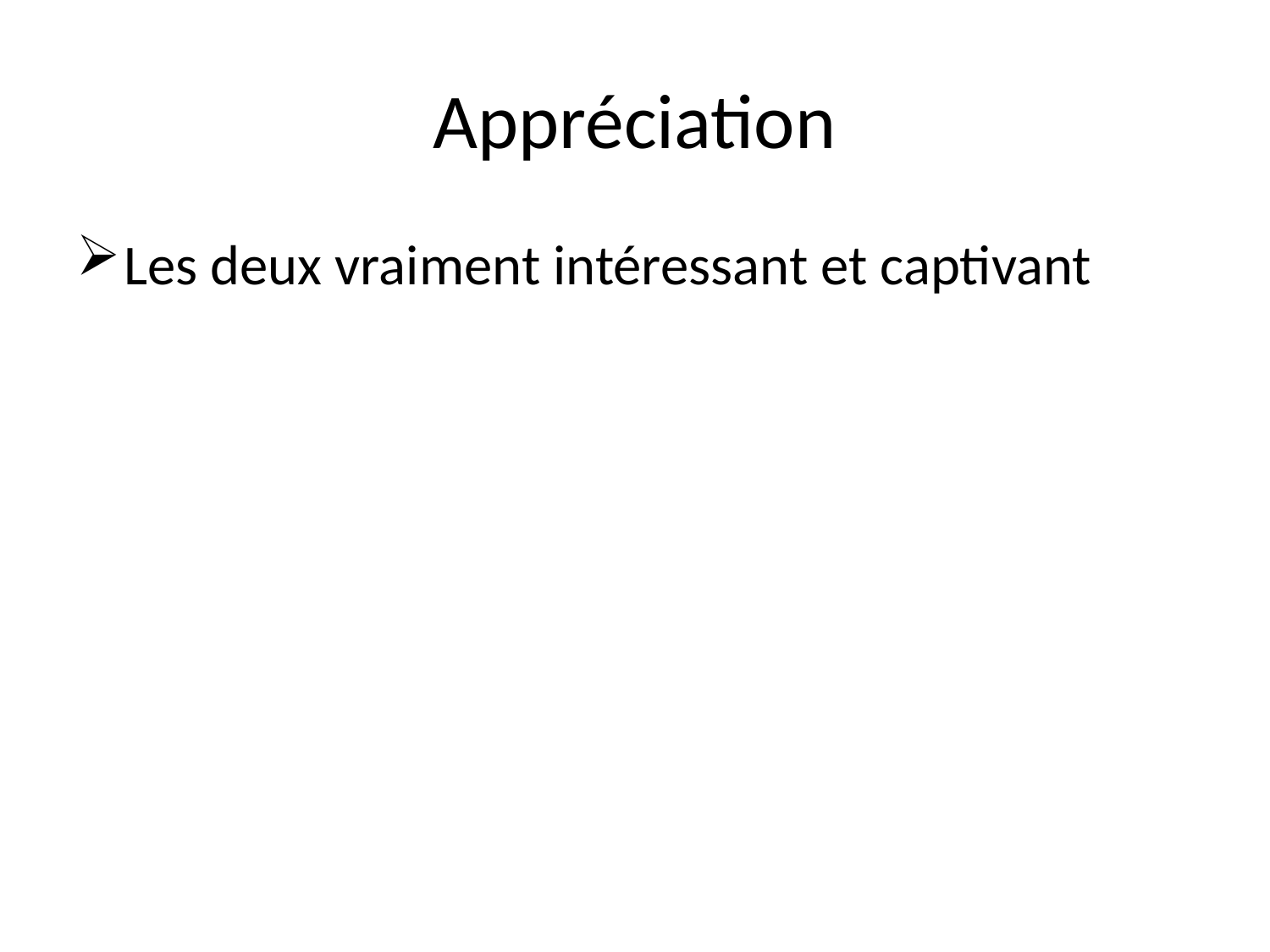

# Appréciation
Les deux vraiment intéressant et captivant